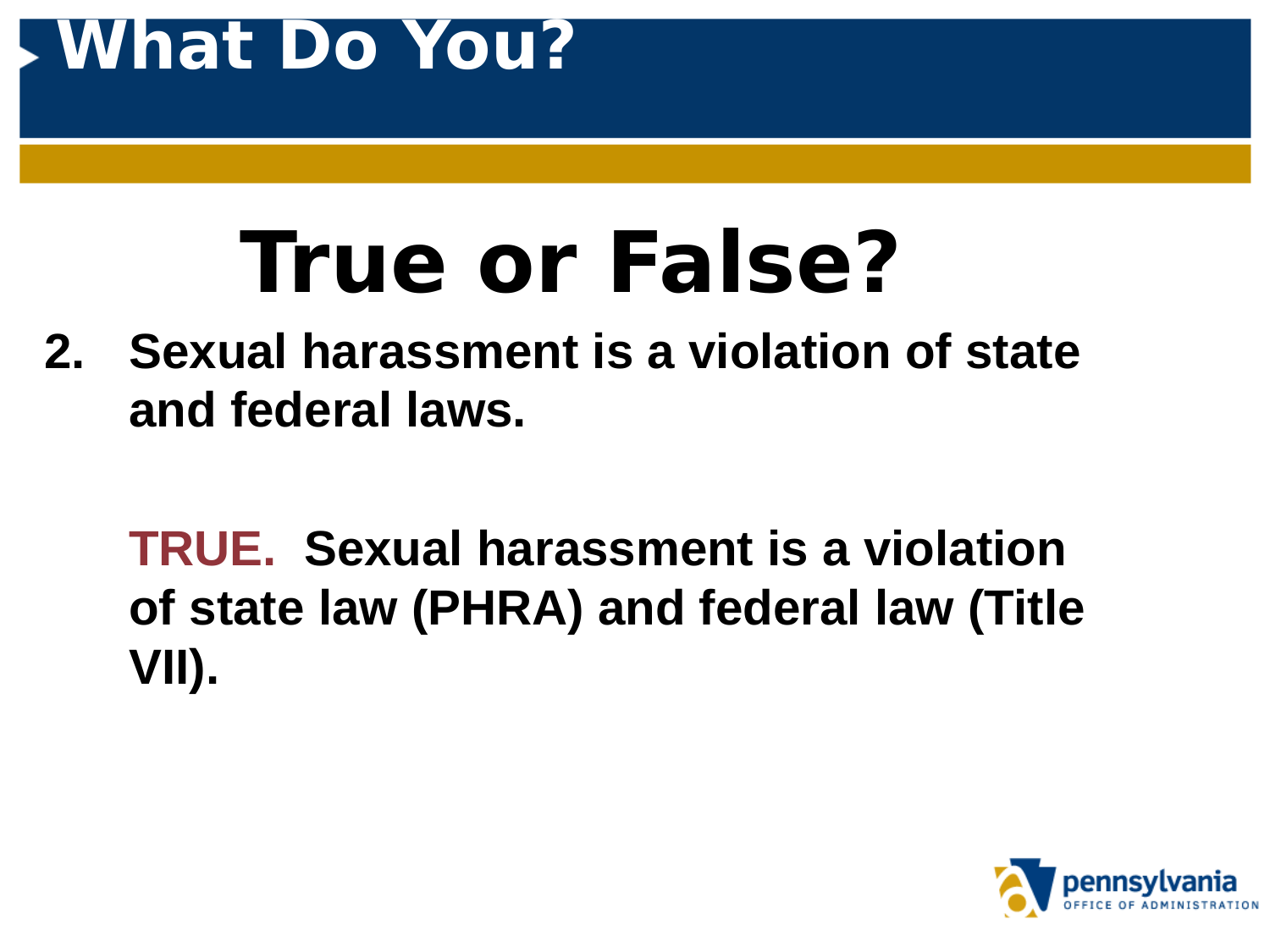

# What Do You?
True or False?
Sexual harassment is a violation of state and federal laws.

	TRUE.  Sexual harassment is a violation of state law (PHRA) and federal law (Title VII).